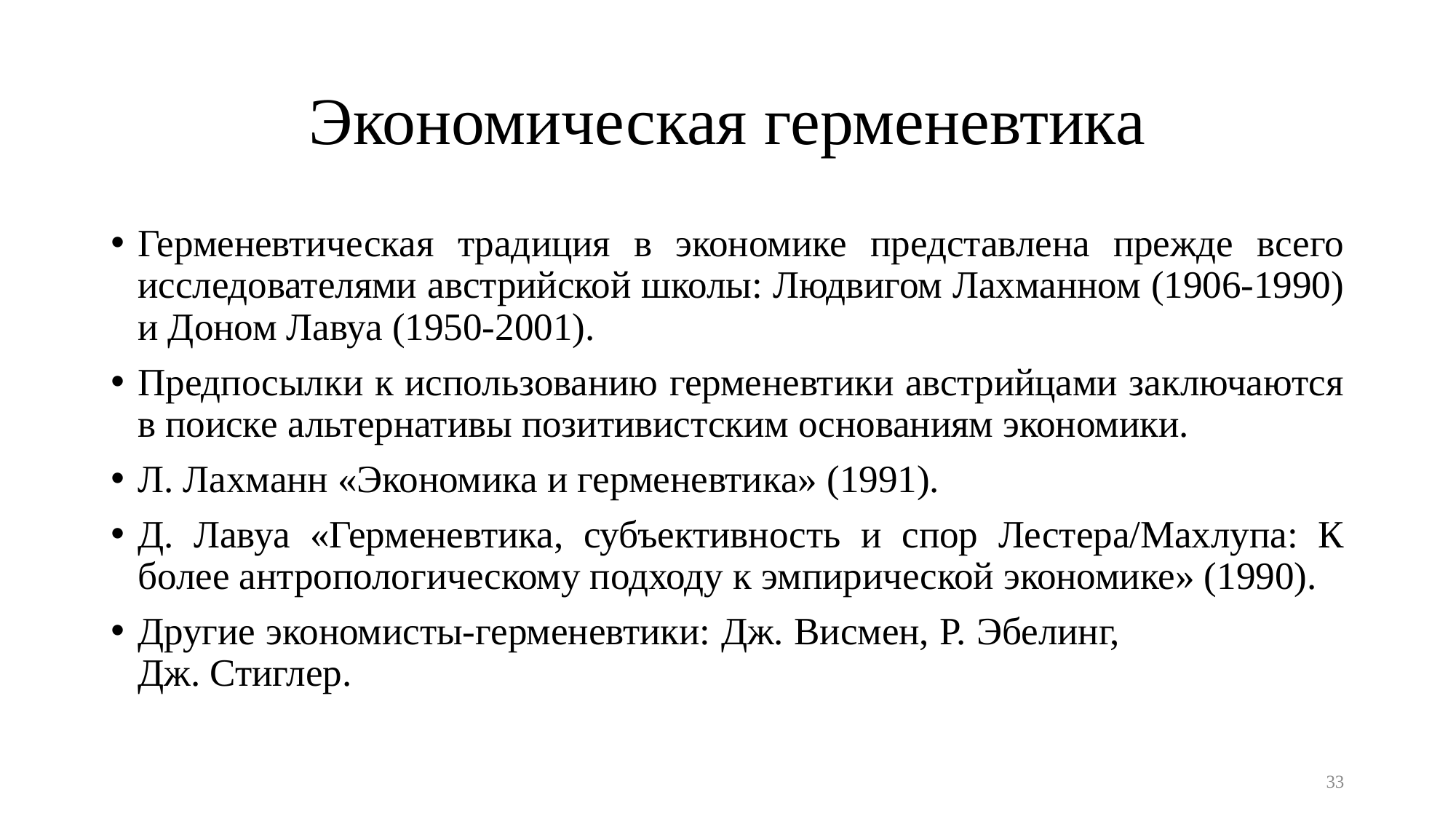

# Экономическая герменевтика
Герменевтическая традиция в экономике представлена прежде всего исследователями австрийской школы: Людвигом Лахманном (1906-1990) и Доном Лавуа (1950-2001).
Предпосылки к использованию герменевтики австрийцами заключаются в поиске альтернативы позитивистским основаниям экономики.
Л. Лахманн «Экономика и герменевтика» (1991).
Д. Лавуа «Герменевтика, субъективность и спор Лестера/Махлупа: К более антропологическому подходу к эмпирической экономике» (1990).
Другие экономисты-герменевтики: Дж. Висмен, Р. Эбелинг,                      Дж. Стиглер.
33